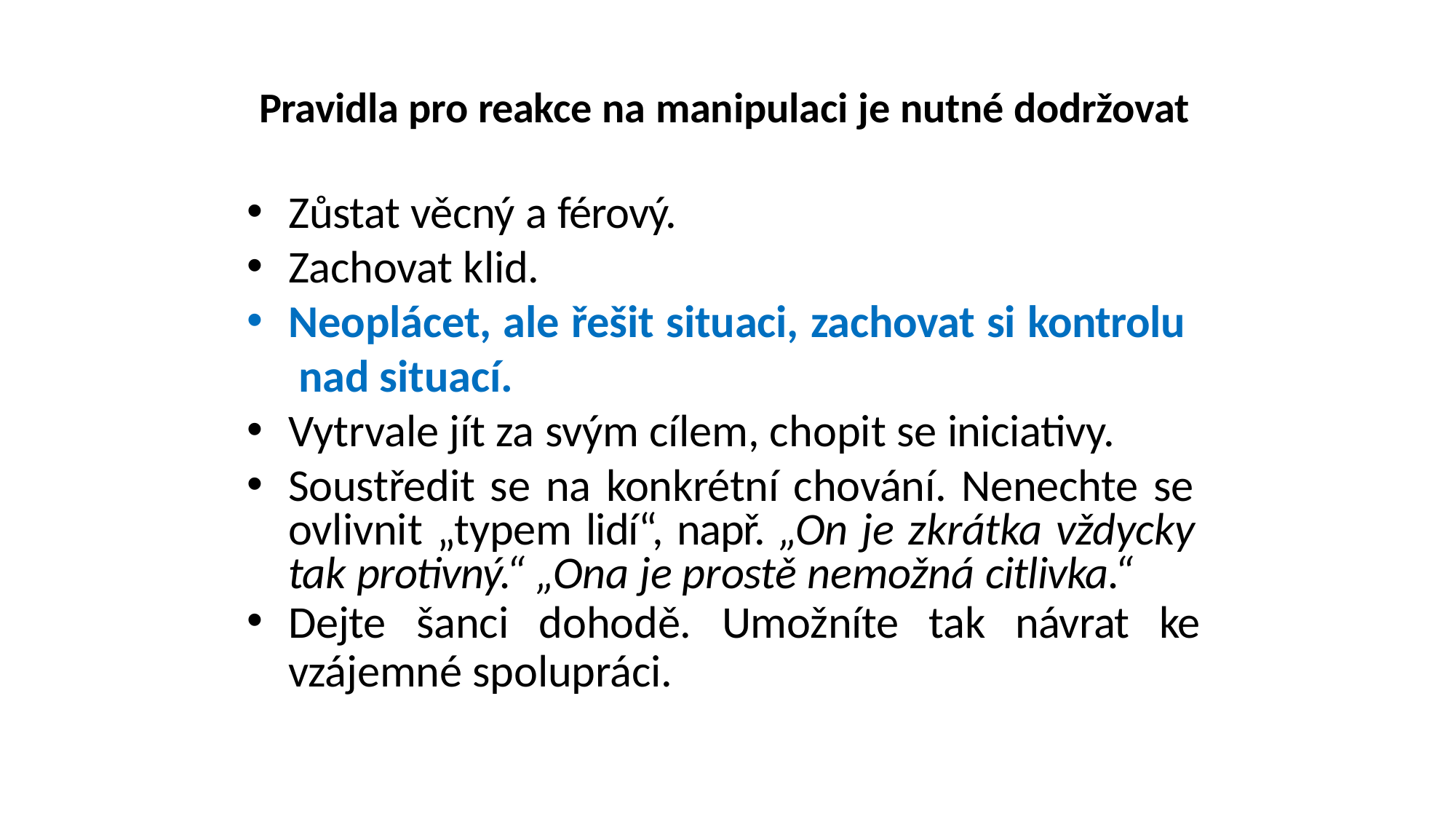

Pravidla pro reakce na manipulaci je nutné dodržovat

Zůstat věcný a férový.
Zachovat klid.
Neoplácet, ale řešit situaci, zachovat si kontrolu  nad situací.
Vytrvale jít za svým cílem, chopit se iniciativy.
Soustředit se na konkrétní chování. Nenechte se  ovlivnit „typem lidí“, např. „On je zkrátka vždycky  tak protivný.“ „Ona je prostě nemožná citlivka.“
Dejte šanci dohodě. Umožníte tak návrat ke
vzájemné spolupráci.